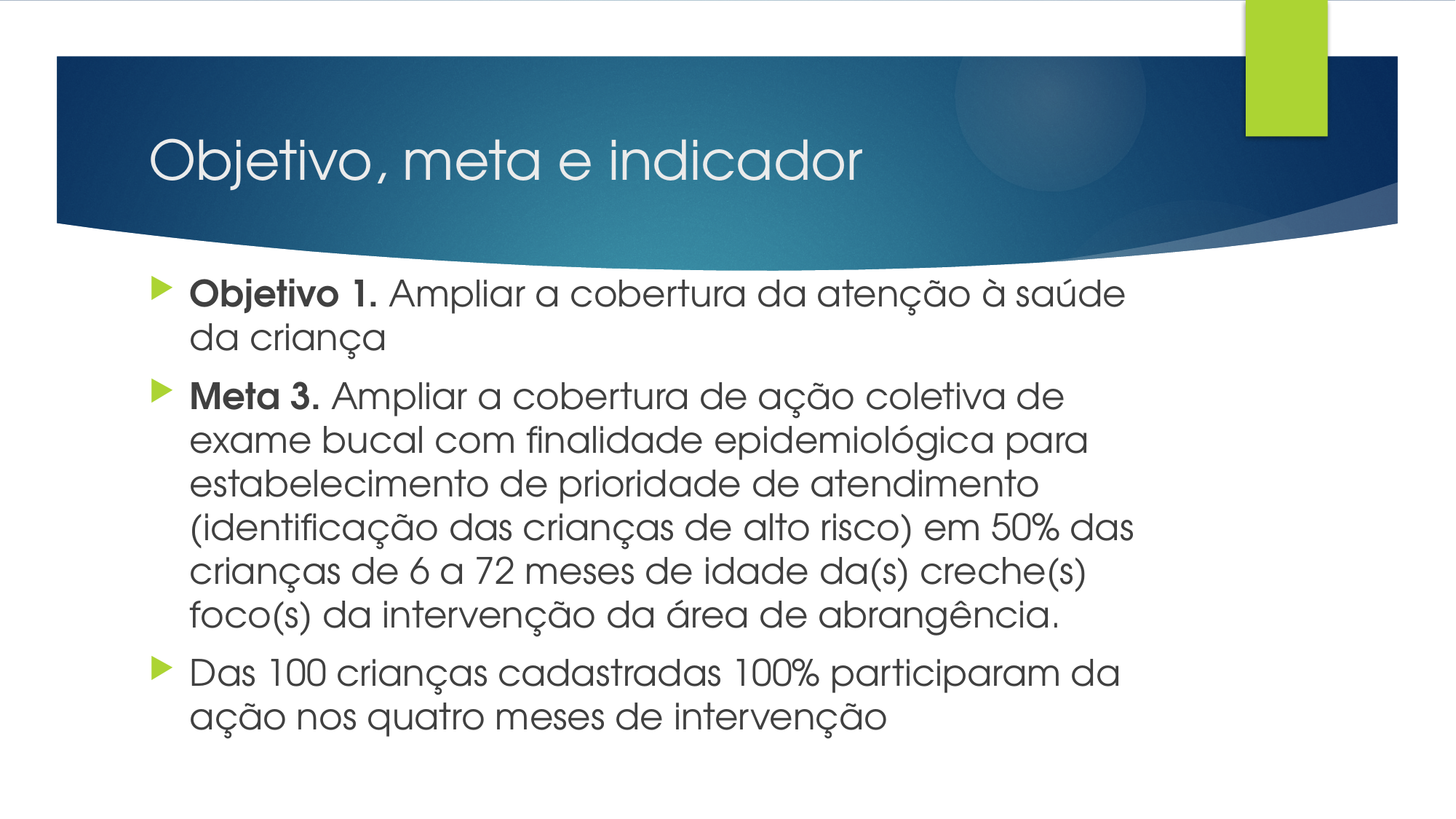

# Objetivo, meta e indicador
Objetivo 1. Ampliar a cobertura da atenção à saúde da criança
Meta 3. Ampliar a cobertura de ação coletiva de exame bucal com finalidade epidemiológica para estabelecimento de prioridade de atendimento (identificação das crianças de alto risco) em 50% das crianças de 6 a 72 meses de idade da(s) creche(s) foco(s) da intervenção da área de abrangência.
Das 100 crianças cadastradas 100% participaram da ação nos quatro meses de intervenção